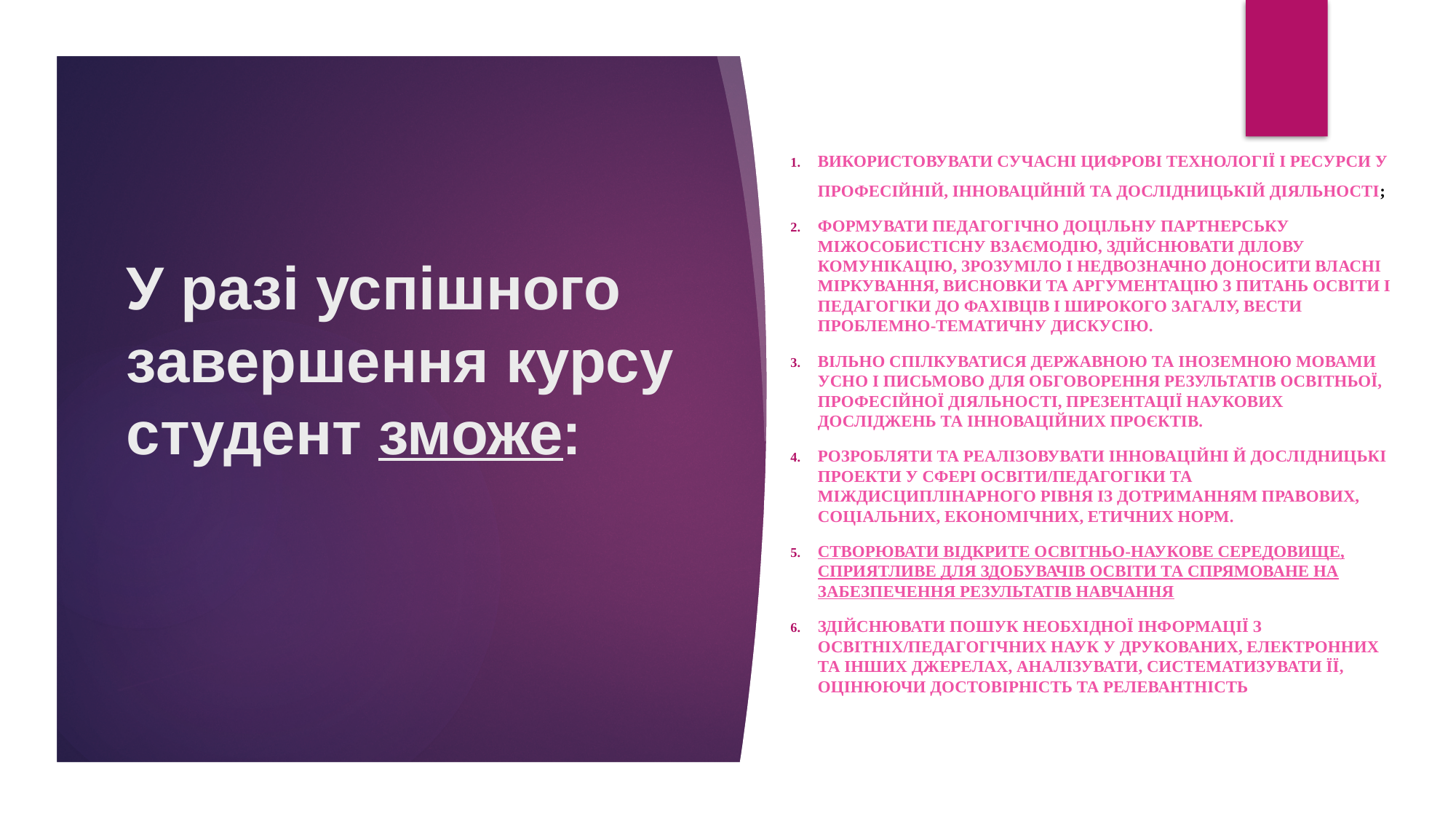

Використовувати сучасні цифрові технології і ресурси у професійній, інноваційній та дослідницькій діяльності;
Формувати педагогічно доцільну партнерську міжособистісну взаємодію, здійснювати ділову комунікацію, зрозуміло і недвозначно доносити власні міркування, висновки та аргументацію з питань освіти і педагогіки до фахівців і широкого загалу, вести проблемно-тематичну дискусію.
Вільно спілкуватися державною та іноземною мовами усно і письмово для обговорення результатів освітньої, професійної діяльності, презентації наукових досліджень та інноваційних проєктів.
Розробляти та реалізовувати інноваційні й дослідницькі проекти у сфері освіти/педагогіки та міждисциплінарного рівня із дотриманням правових, соціальних, економічних, етичних норм.
Створювати відкрите освітньо-наукове середовище, сприятливе для здобувачів освіти та спрямоване на забезпечення результатів навчання
Здійснювати пошук необхідної інформації з освітніх/педагогічних наук у друкованих, електронних та інших джерелах, аналізувати, систематизувати її, оцінюючи достовірність та релевантність
# У разі успішного завершення курсу студент зможе: